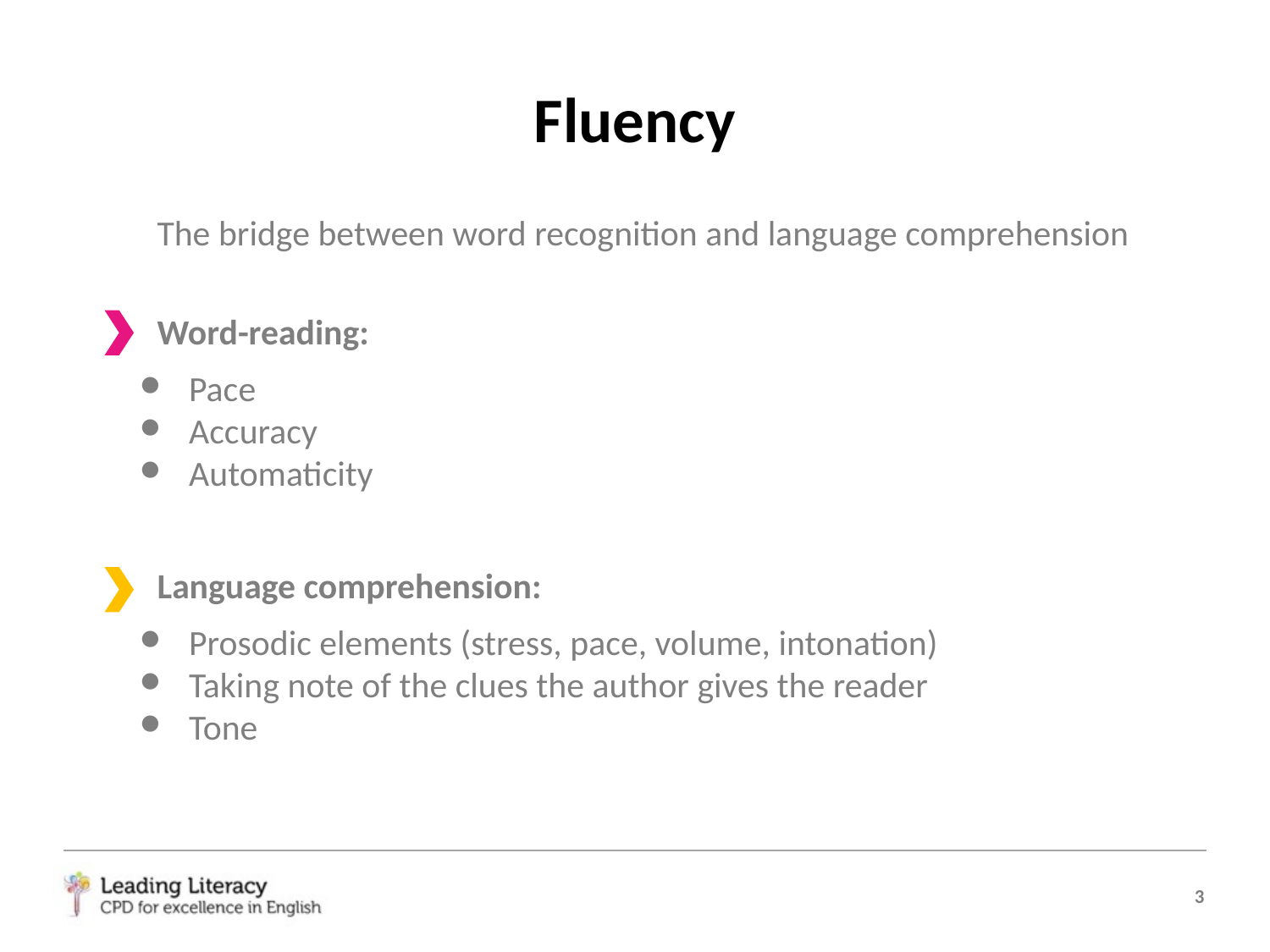

# Fluency
The bridge between word recognition and language comprehension

Word-reading:
Pace
Accuracy
Automaticity

Language comprehension:
Prosodic elements (stress, pace, volume, intonation)
Taking note of the clues the author gives the reader
Tone